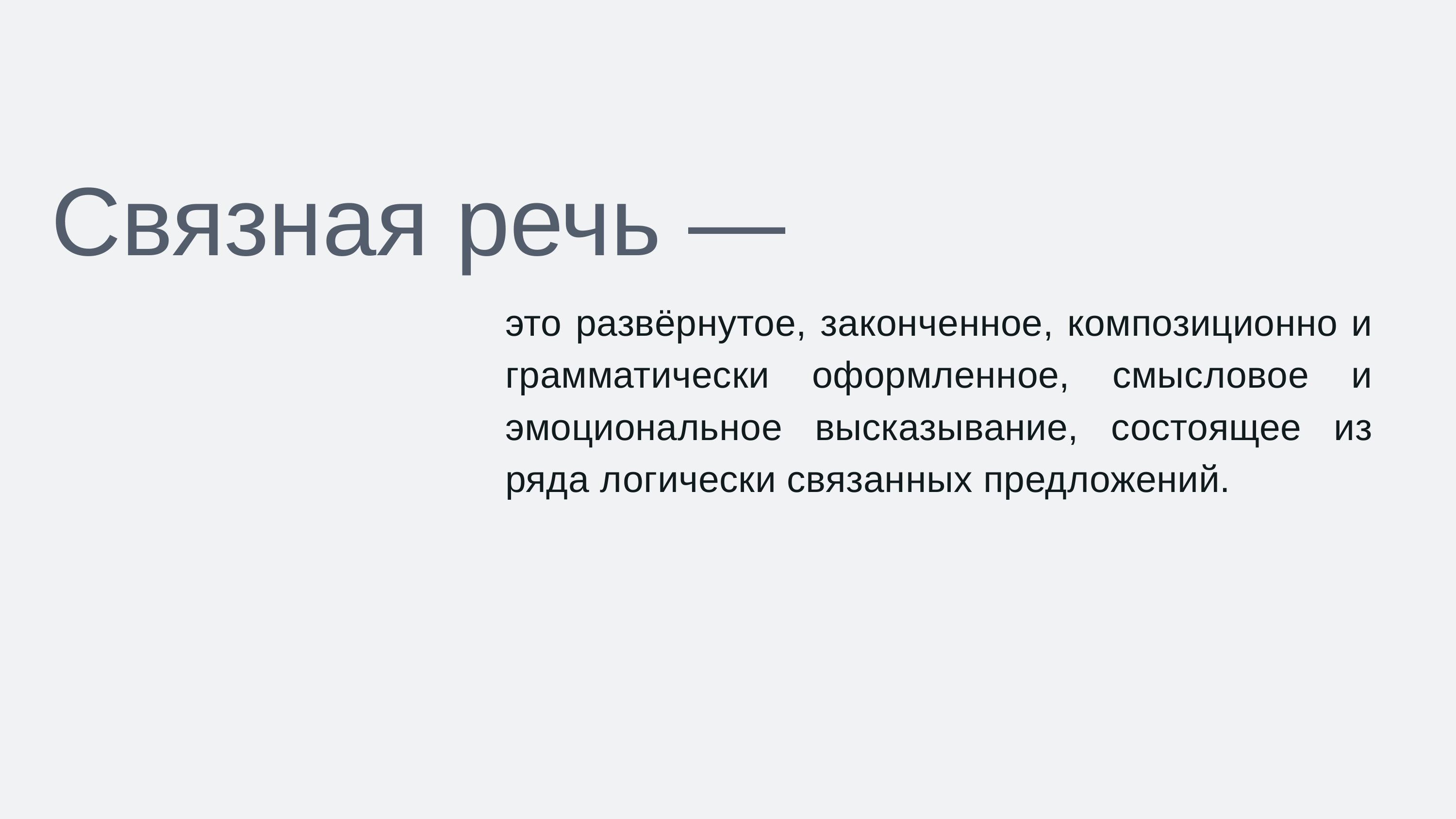

Связная речь —
это развёрнутое, законченное, композиционно и грамматически оформленное, смысловое и эмоциональное высказывание, состоящее из ряда логически связанных предложений.